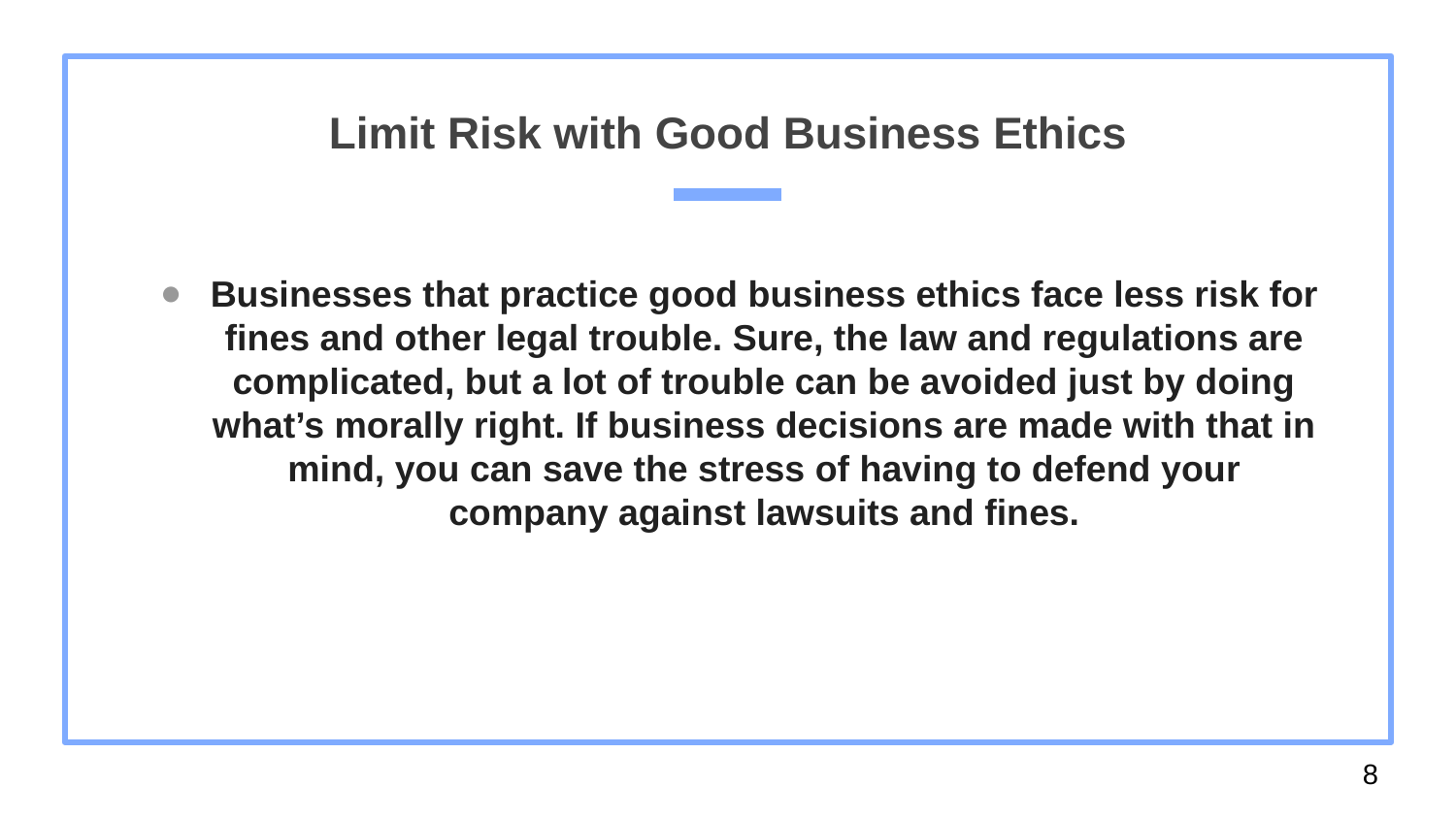

# Limit Risk with Good Business Ethics
Businesses that practice good business ethics face less risk for fines and other legal trouble. Sure, the law and regulations are complicated, but a lot of trouble can be avoided just by doing what’s morally right. If business decisions are made with that in mind, you can save the stress of having to defend your company against lawsuits and fines.